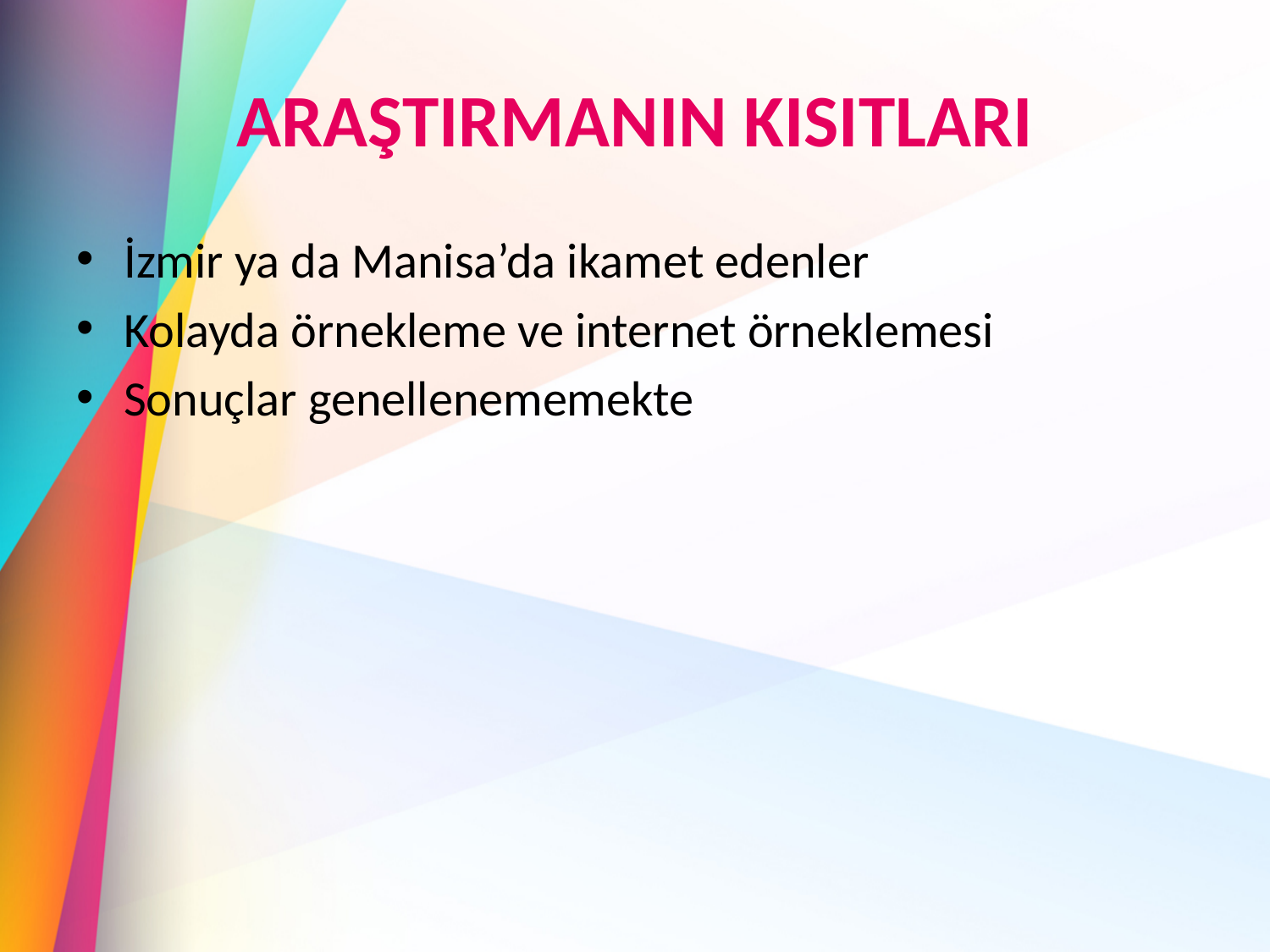

# ARAŞTIRMANIN KISITLARI
İzmir ya da Manisa’da ikamet edenler
Kolayda örnekleme ve internet örneklemesi
Sonuçlar genellenememekte